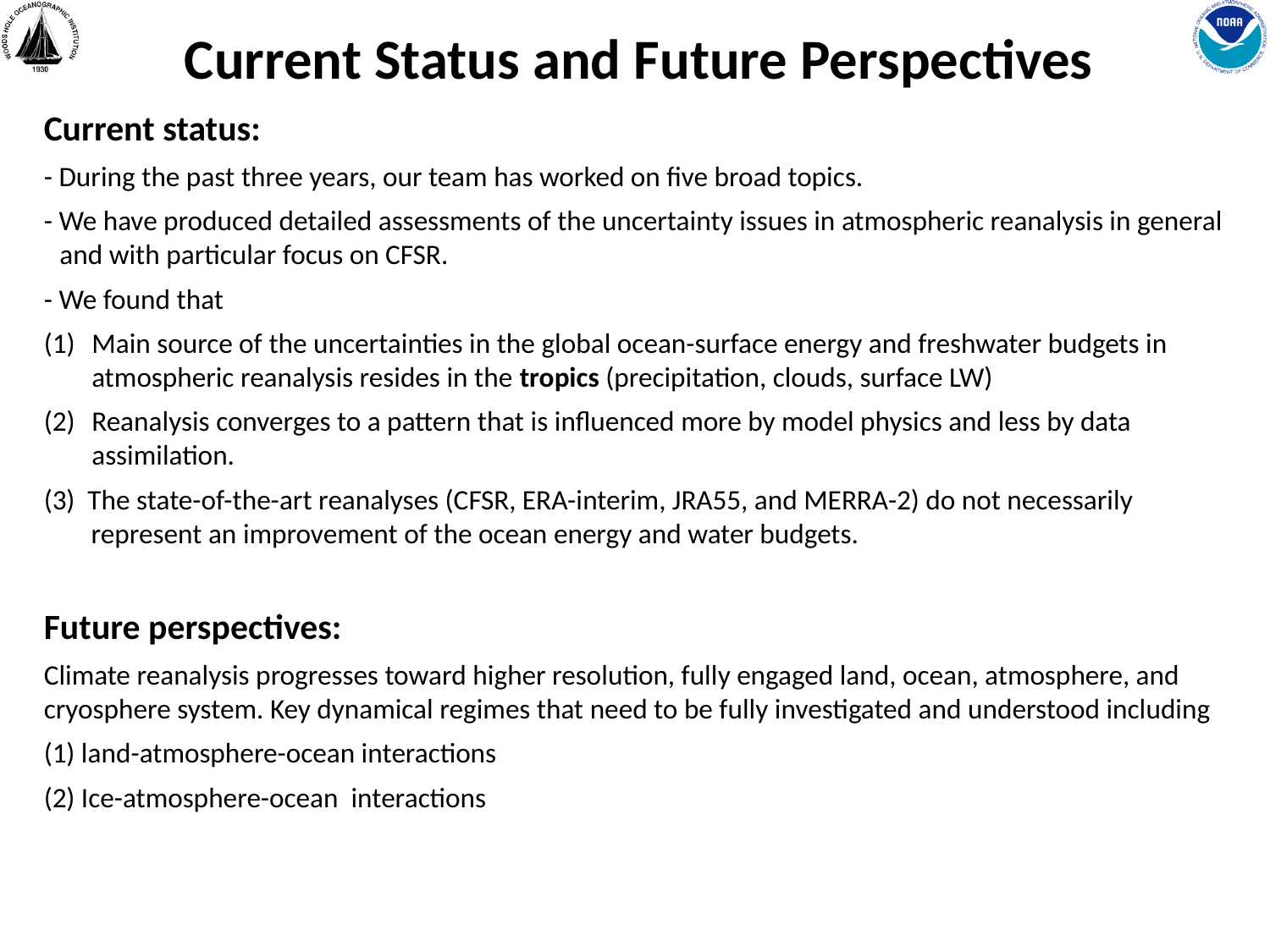

# Current Status and Future Perspectives
Current status:
- During the past three years, our team has worked on five broad topics.
- We have produced detailed assessments of the uncertainty issues in atmospheric reanalysis in general and with particular focus on CFSR.
- We found that
Main source of the uncertainties in the global ocean-surface energy and freshwater budgets in atmospheric reanalysis resides in the tropics (precipitation, clouds, surface LW)
Reanalysis converges to a pattern that is influenced more by model physics and less by data assimilation.
(3)  The state-of-the-art reanalyses (CFSR, ERA-interim, JRA55, and MERRA-2) do not necessarily represent an improvement of the ocean energy and water budgets.

Future perspectives:
Climate reanalysis progresses toward higher resolution, fully engaged land, ocean, atmosphere, and cryosphere system. Key dynamical regimes that need to be fully investigated and understood including
(1) land-atmosphere-ocean interactions
(2) Ice-atmosphere-ocean  interactions